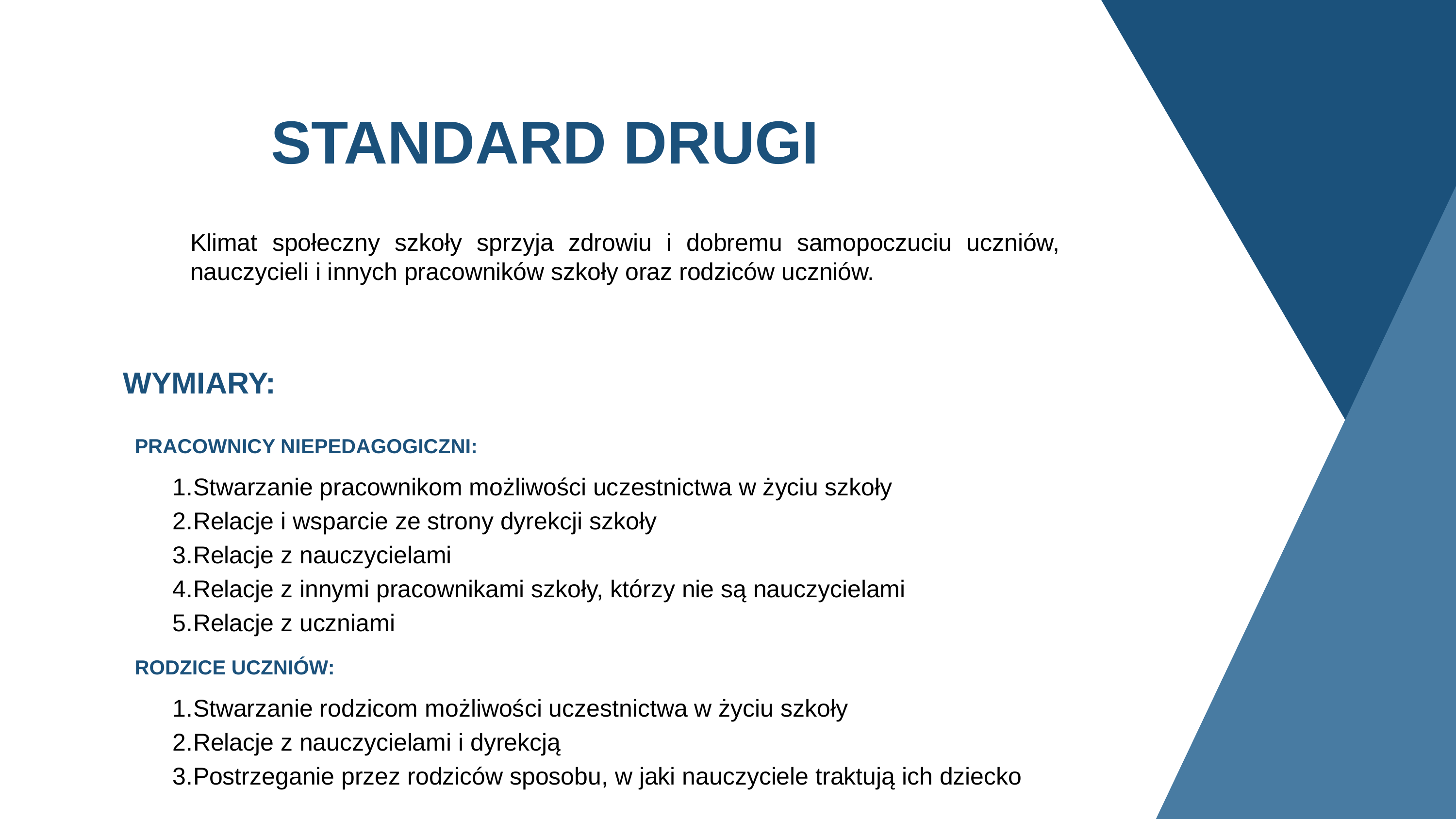

STANDARD DRUGI
Klimat społeczny szkoły sprzyja zdrowiu i dobremu samopoczuciu uczniów, nauczycieli i innych pracowników szkoły oraz rodziców uczniów.
WYMIARY:
PRACOWNICY NIEPEDAGOGICZNI:
Stwarzanie pracownikom możliwości uczestnictwa w życiu szkoły
Relacje i wsparcie ze strony dyrekcji szkoły
Relacje z nauczycielami
Relacje z innymi pracownikami szkoły, którzy nie są nauczycielami
Relacje z uczniami
RODZICE UCZNIÓW:
Stwarzanie rodzicom możliwości uczestnictwa w życiu szkoły
Relacje z nauczycielami i dyrekcją
Postrzeganie przez rodziców sposobu, w jaki nauczyciele traktują ich dziecko